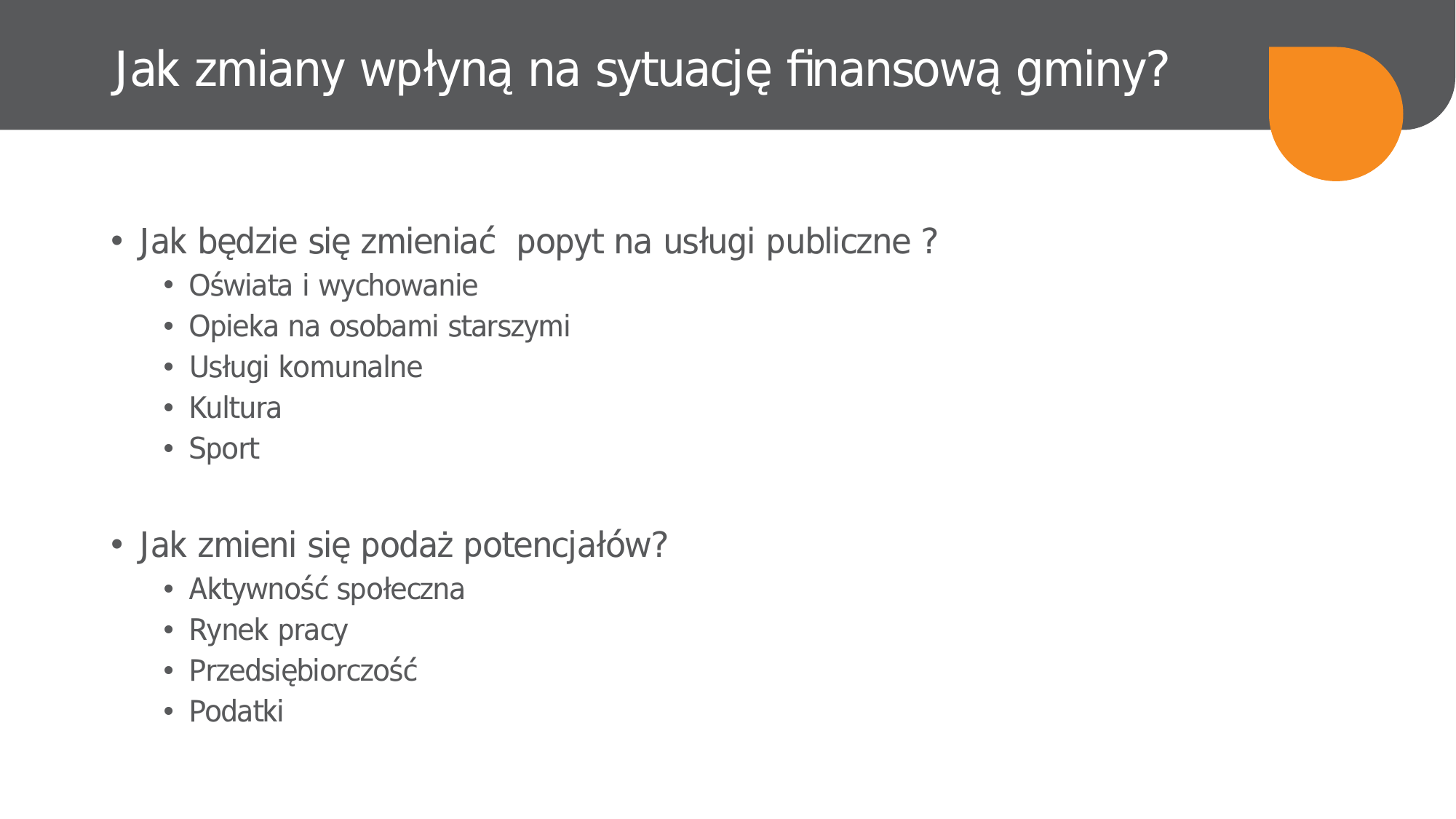

Jak zmiany wpłyną na sytuację finansową gminy?
Jak będzie się zmieniać  popyt na usługi publiczne ?
Oświata i wychowanie
Opieka na osobami starszymi
Usługi komunalne
Kultura
Sport

Jak zmieni się podaż potencjałów?
Aktywność społeczna
Rynek pracy
Przedsiębiorczość
Podatki